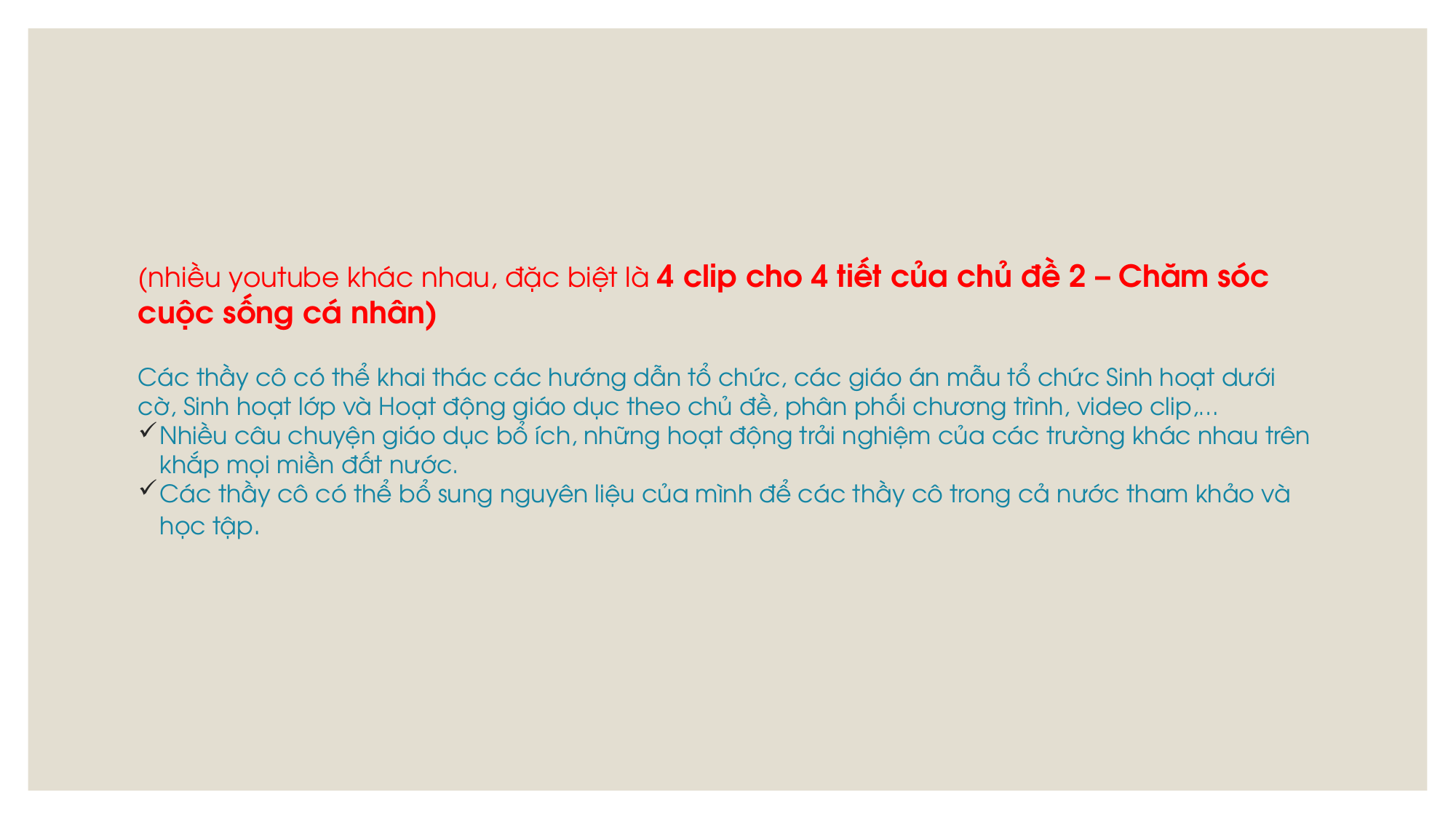

#
(nhiều youtube khác nhau, đặc biệt là 4 clip cho 4 tiết của chủ đề 2 – Chăm sóc cuộc sống cá nhân)

Các thầy cô có thể khai thác các hướng dẫn tổ chức, các giáo án mẫu tổ chức Sinh hoạt dưới cờ, Sinh hoạt lớp và Hoạt động giáo dục theo chủ đề, phân phối chương trình, video clip,…
Nhiều câu chuyện giáo dục bổ ích, những hoạt động trải nghiệm của các trường khác nhau trên khắp mọi miền đất nước.
Các thầy cô có thể bổ sung nguyên liệu của mình để các thầy cô trong cả nước tham khảo và học tập.